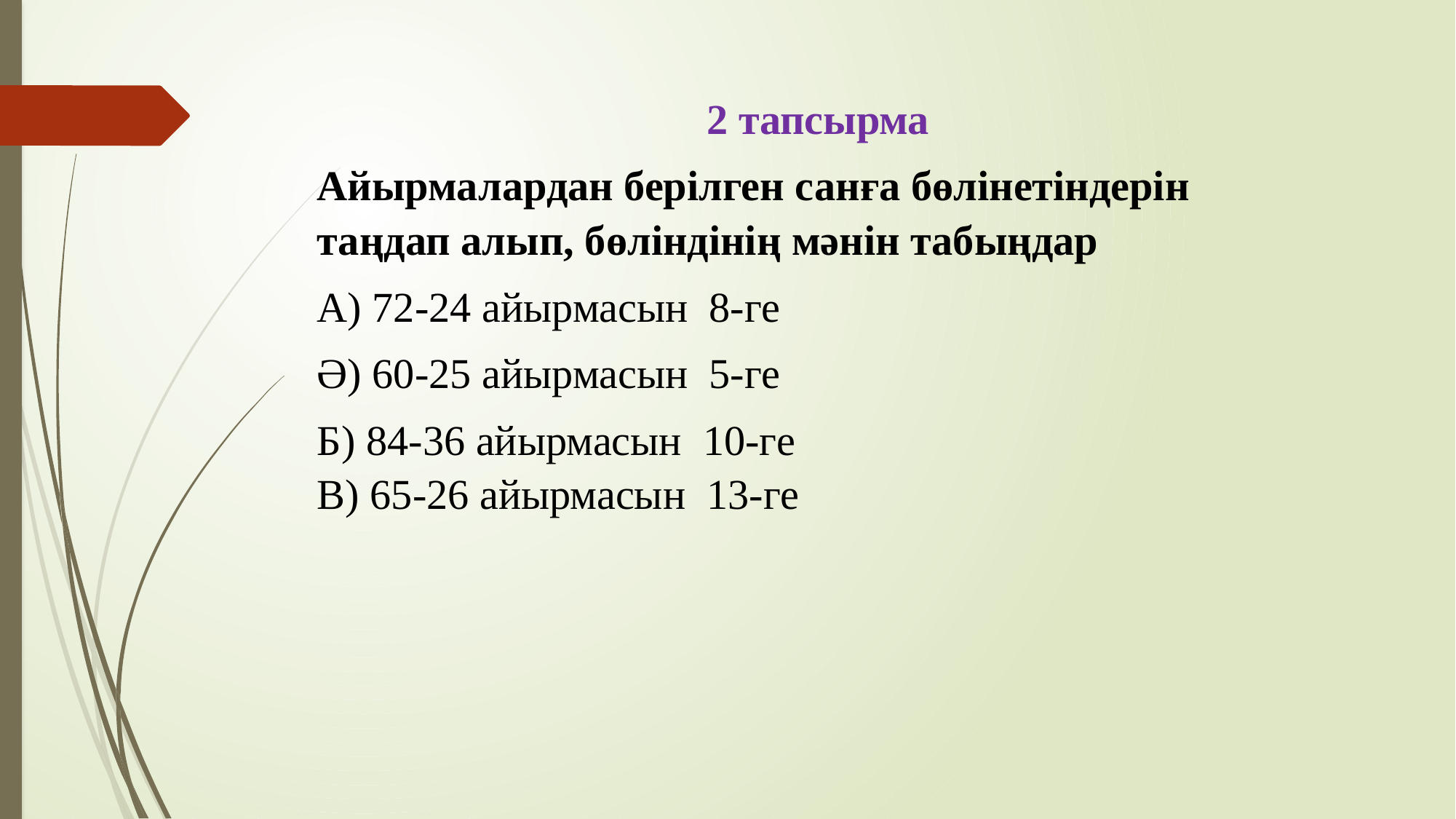

2 тапсырма
Айырмалардан берілген санға бөлінетіндерін таңдап алып, бөліндінің мәнін табыңдар
А) 72-24 айырмасын  8-ге
Ә) 60-25 айырмасын  5-ге
Б) 84-36 айырмасын  10-ге
В) 65-26 айырмасын  13-ге